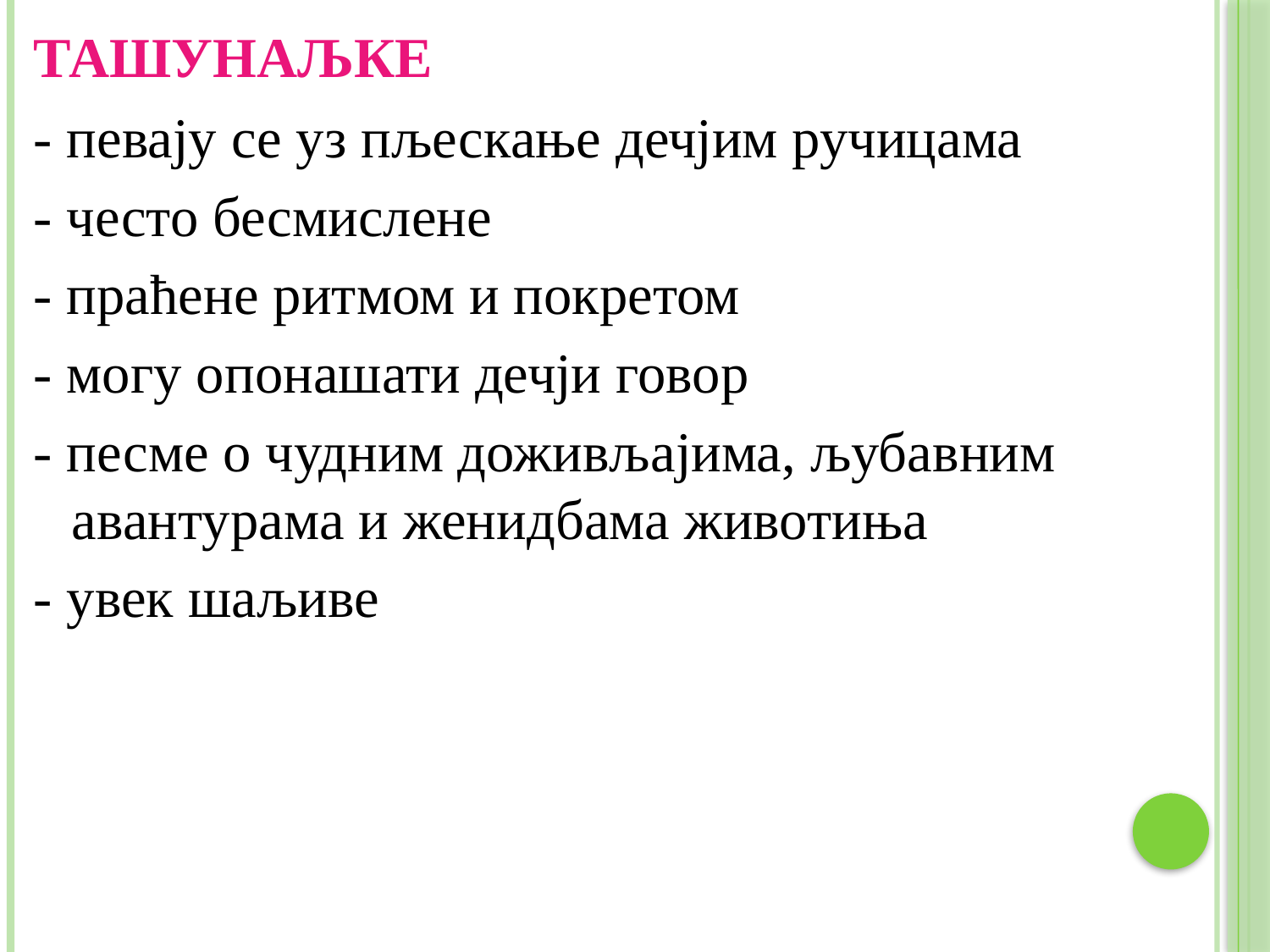

# ташунаљке
- певају се уз пљескање дечјим ручицама
- често бесмислене
- праћене ритмом и покретом
- могу опонашати дечји говор
- песме о чудним доживљајима, љубавним авантурама и женидбама животиња
- увек шаљиве